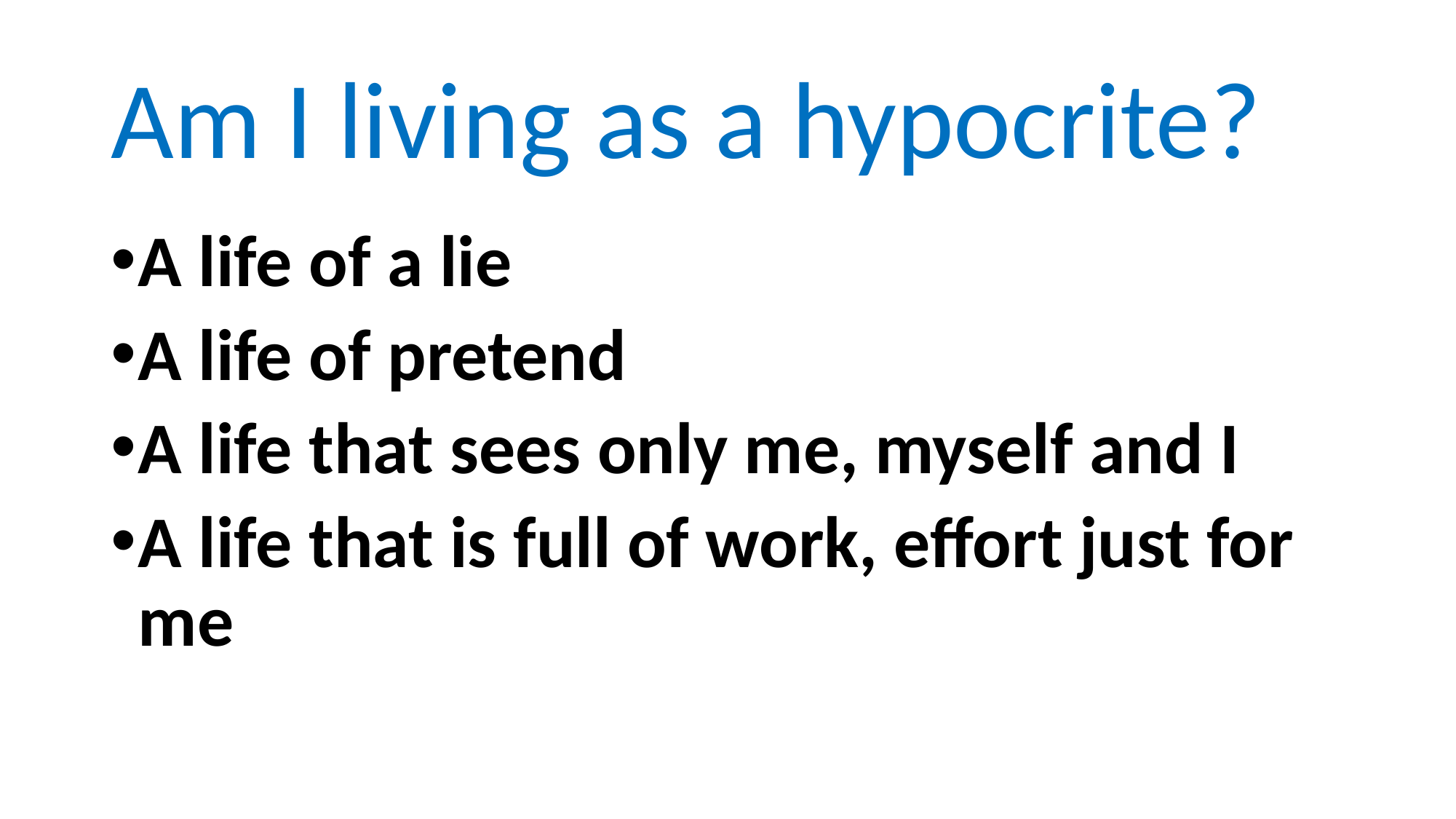

# Am I living as a hypocrite?
A life of a lie
A life of pretend
A life that sees only me, myself and I
A life that is full of work, effort just for me